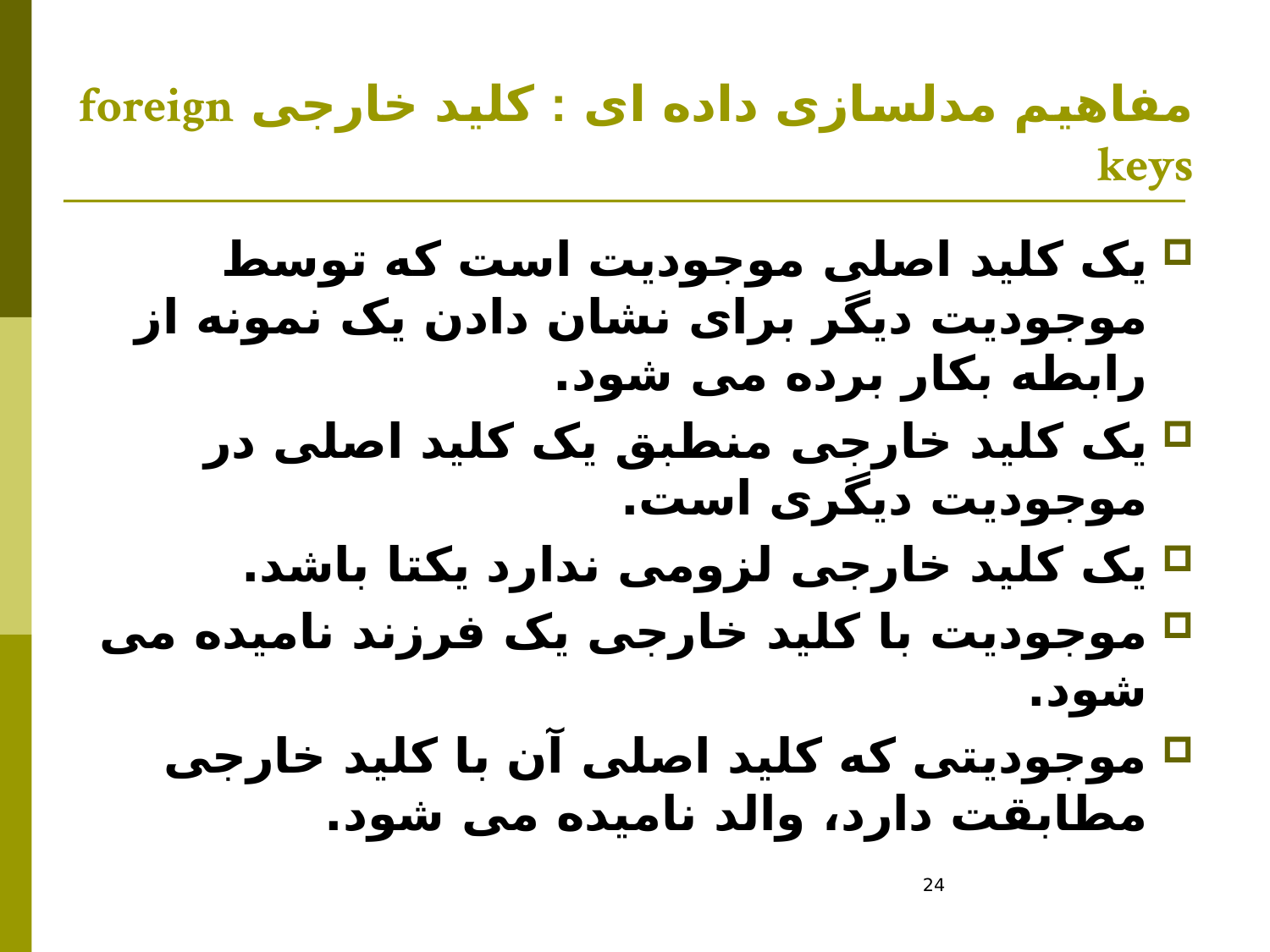

# مفاهیم مدلسازی داده ای : کلید خارجی foreign keys
یک کلید اصلی موجودیت است که توسط موجودیت دیگر برای نشان دادن یک نمونه از رابطه بکار برده می شود.
یک کلید خارجی منطبق یک کلید اصلی در موجودیت دیگری است.
یک کلید خارجی لزومی ندارد یکتا باشد.
موجودیت با کلید خارجی یک فرزند نامیده می شود.
موجودیتی که کلید اصلی آن با کلید خارجی مطابقت دارد، والد نامیده می شود.
24